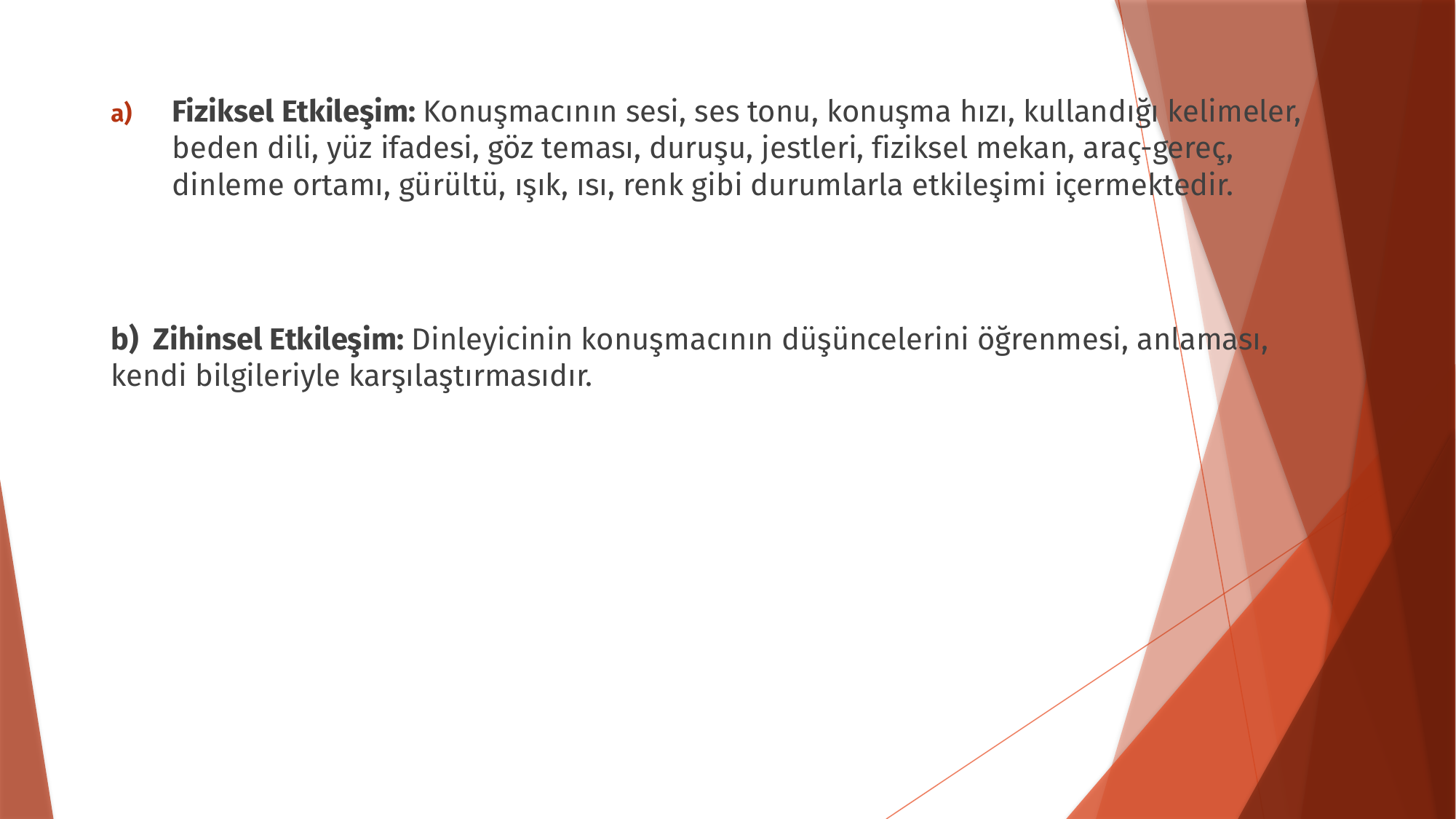

Fiziksel Etkileşim: Konuşmacının sesi, ses tonu, konuşma hızı, kullandığı kelimeler, beden dili, yüz ifadesi, göz teması, duruşu, jestleri, fiziksel mekan, araç-gereç, dinleme ortamı, gürültü, ışık, ısı, renk gibi durumlarla etkileşimi içermektedir.

b)  Zihinsel Etkileşim: Dinleyicinin konuşmacının düşüncelerini öğrenmesi, anlaması, kendi bilgileriyle karşılaştırmasıdır.